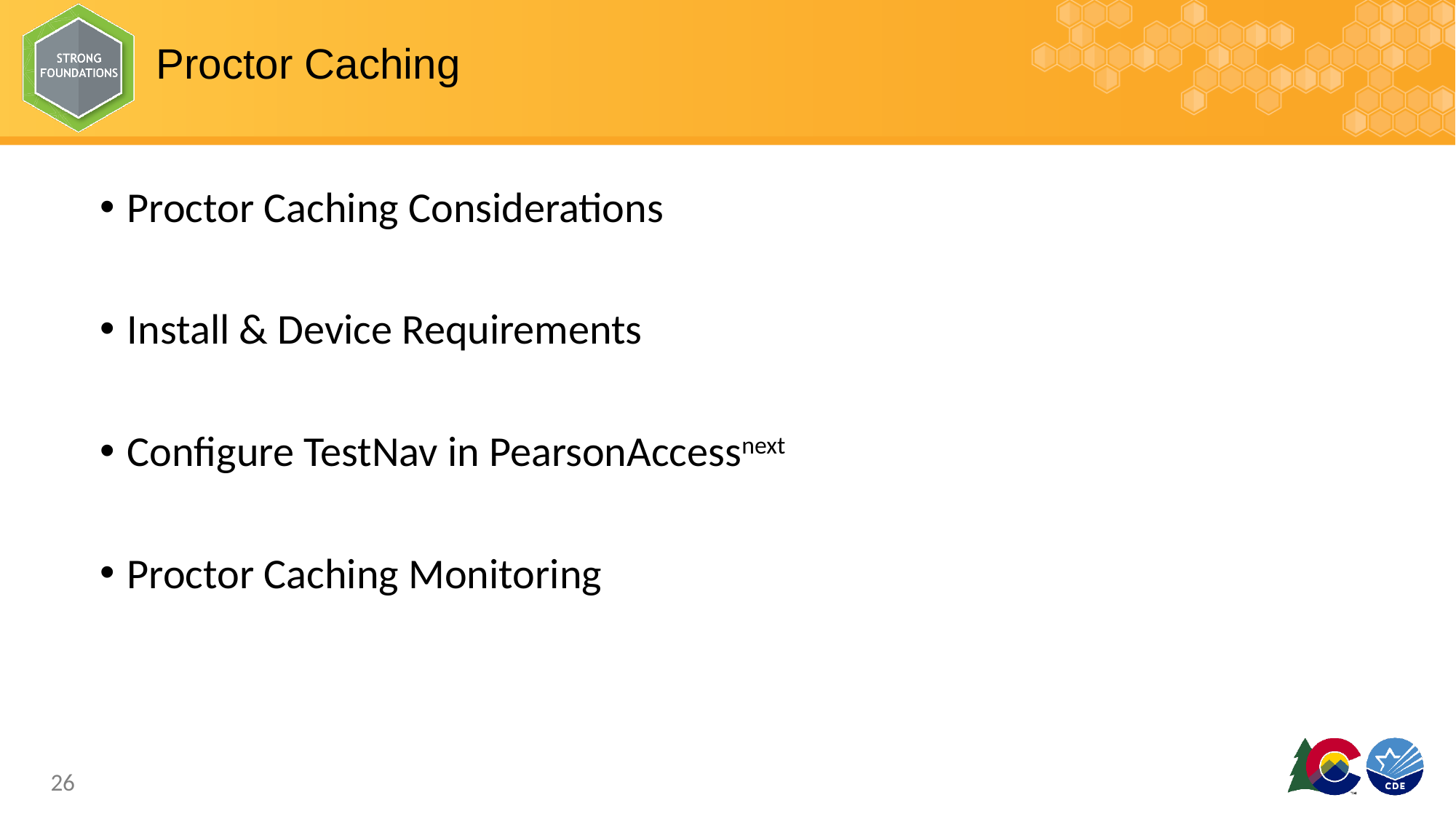

# Proctor Caching
Proctor Caching Considerations

Install & Device Requirements

Configure TestNav in PearsonAccessnext

Proctor Caching Monitoring

26